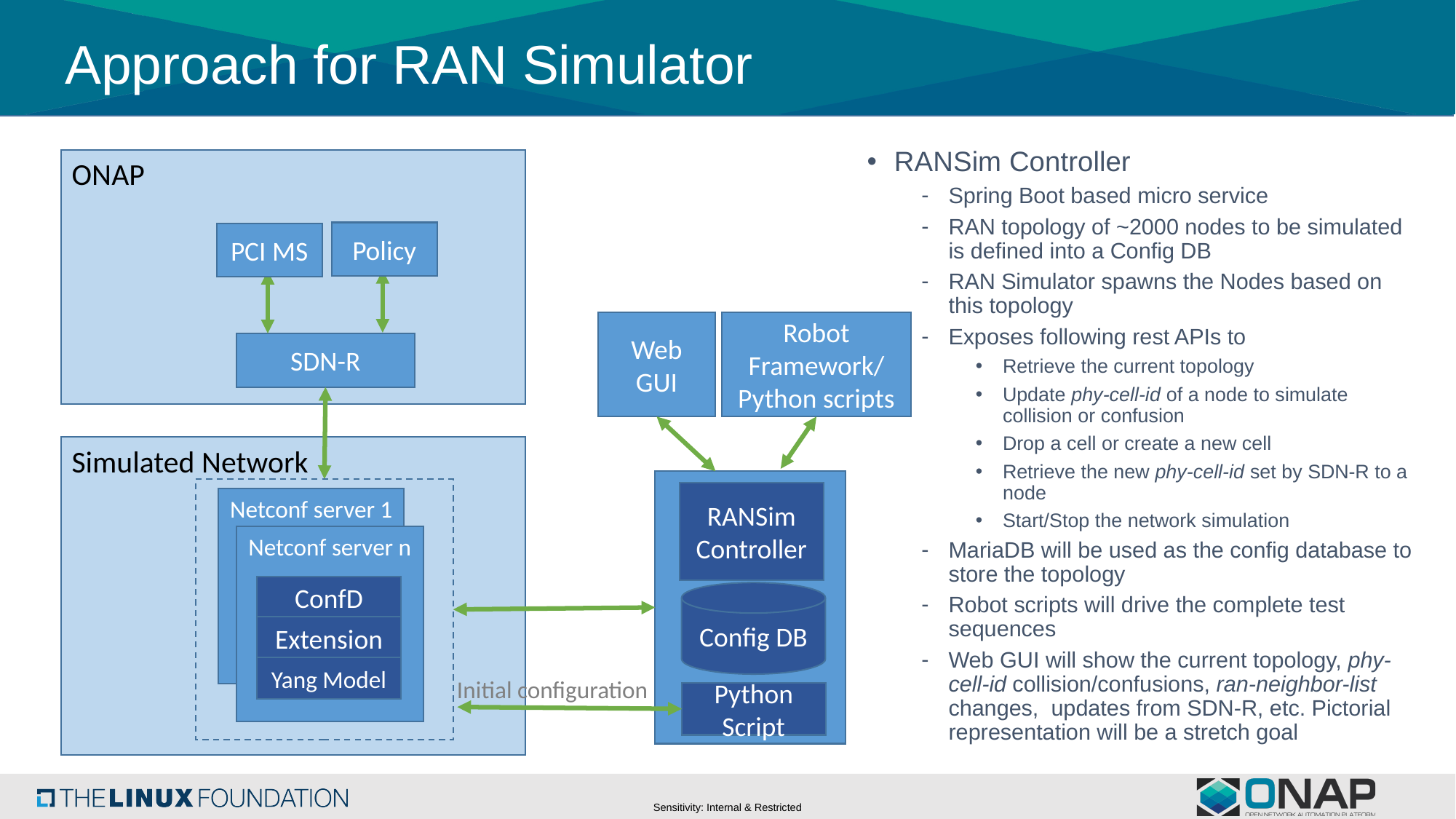

# Approach for RAN Simulator
RANSim Controller
Spring Boot based micro service
RAN topology of ~2000 nodes to be simulated is defined into a Config DB
RAN Simulator spawns the Nodes based on this topology
Exposes following rest APIs to
Retrieve the current topology
Update phy-cell-id of a node to simulate collision or confusion
Drop a cell or create a new cell
Retrieve the new phy-cell-id set by SDN-R to a node
Start/Stop the network simulation
MariaDB will be used as the config database to store the topology
Robot scripts will drive the complete test sequences
Web GUI will show the current topology, phy-cell-id collision/confusions, ran-neighbor-list changes,  updates from SDN-R, etc. Pictorial representation will be a stretch goal
ONAP
Policy
PCI MS
Web GUI
Robot Framework/
Python scripts
SDN-R
Simulated Network

RANSim
Controller
Netconf server 1
ConfD
Extension
Yang Model
Netconf server n
ConfD
Extension
Yang Model
Config DB
Initial configuration
Python Script